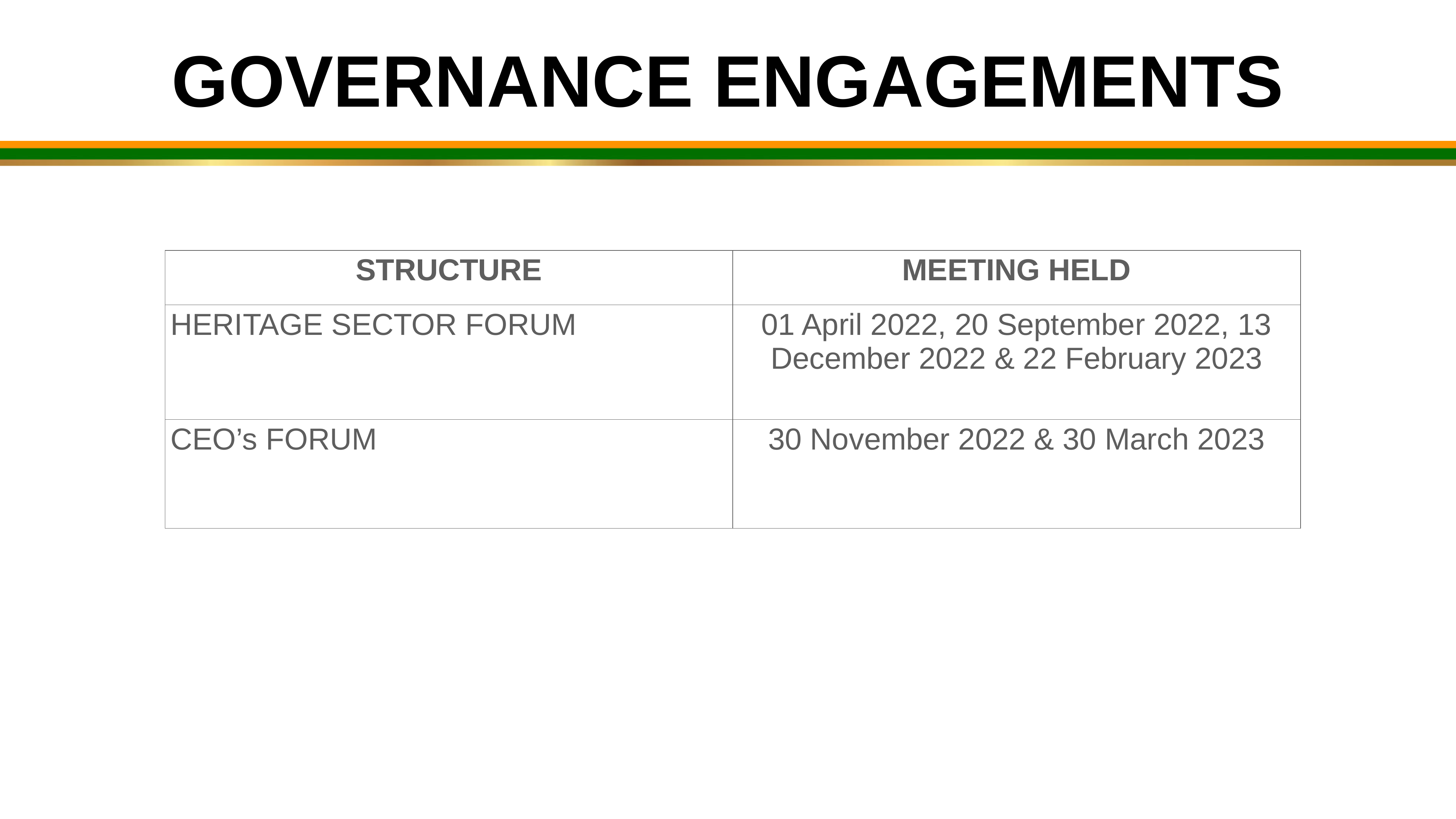

GOVERNANCE ENGAGEMENTS
| STRUCTURE | MEETING HELD |
| --- | --- |
| HERITAGE SECTOR FORUM | 01 April 2022, 20 September 2022, 13 December 2022 & 22 February 2023 |
| CEO’s FORUM | 30 November 2022 & 30 March 2023 |